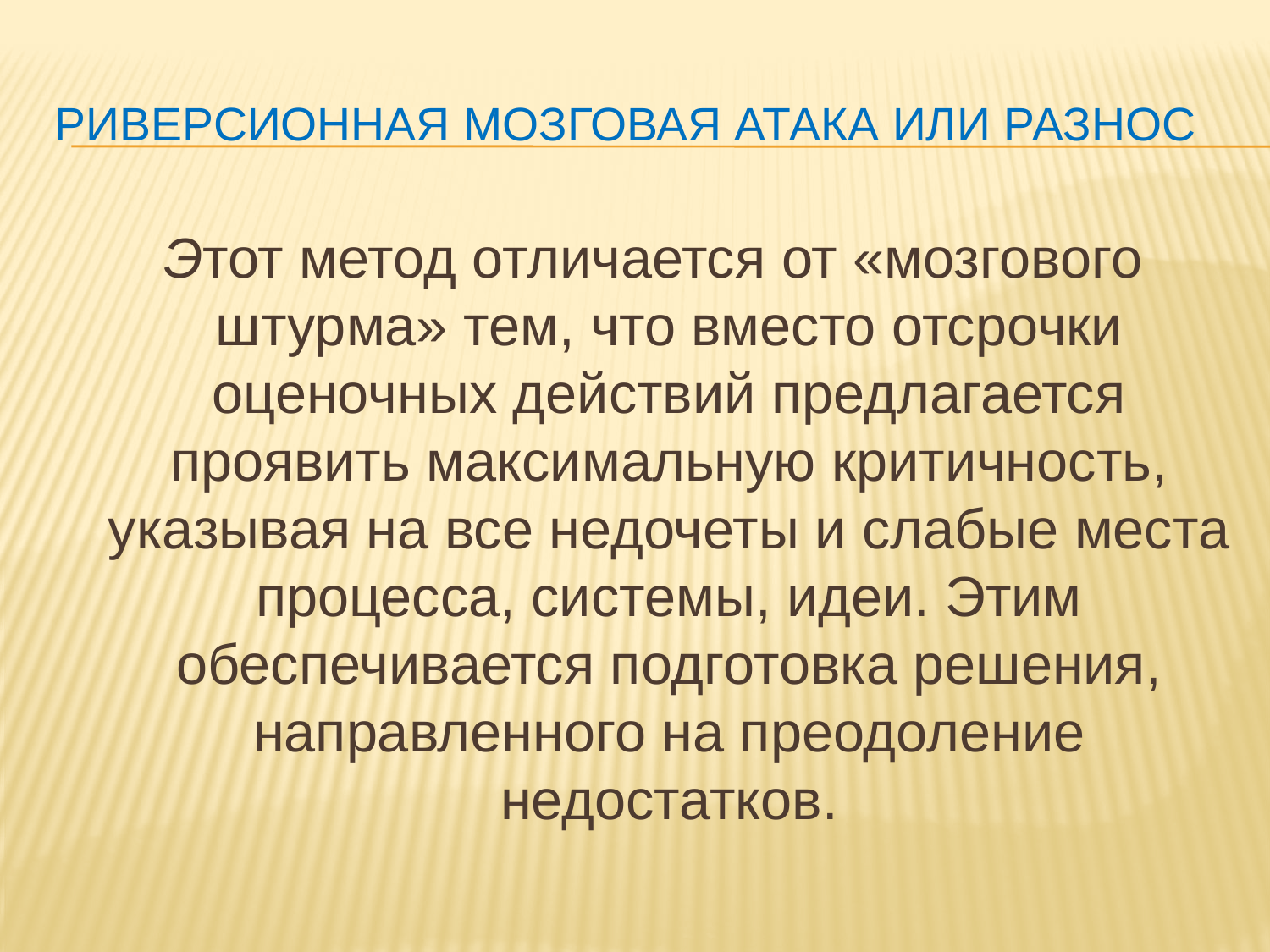

# Риверсионная мозговая атака или разнос
 Этот метод отличается от «мозгового штурма» тем, что вместо отсрочки оценочных действий предлагается проявить максимальную критичность, указывая на все недочеты и слабые места процесса, системы, идеи. Этим обеспечивается подготовка решения, направленного на преодоление недостатков.